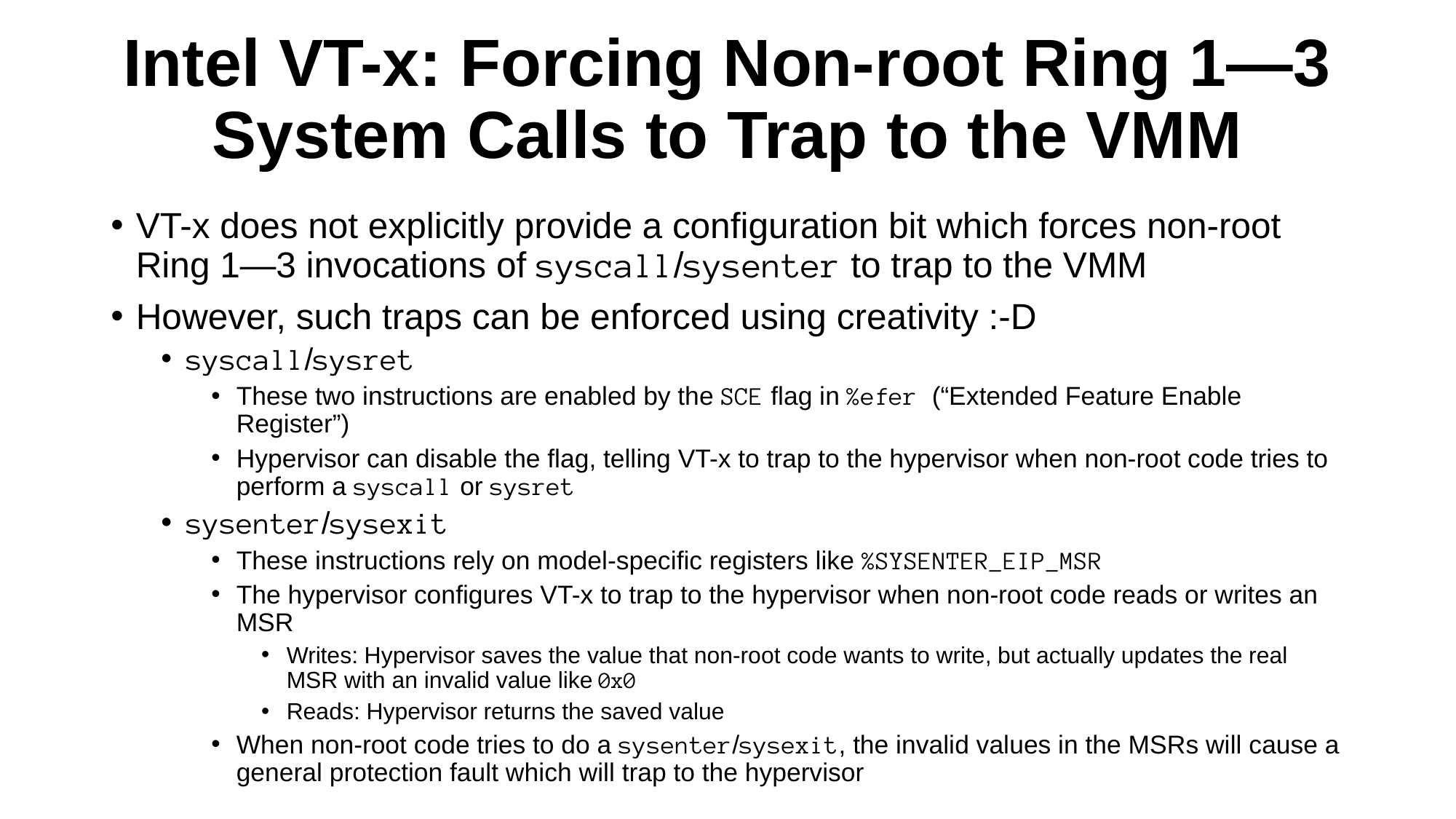

# Intel VT-x: Forcing Non-root Ring 1—3 System Calls to Trap to the VMM
VT-x does not explicitly provide a configuration bit which forces non-root Ring 1—3 invocations of syscall/sysenter to trap to the VMM
However, such traps can be enforced using creativity :-D
syscall/sysret
These two instructions are enabled by the SCE flag in %efer (“Extended Feature Enable Register”)
Hypervisor can disable the flag, telling VT-x to trap to the hypervisor when non-root code tries to perform a syscall or sysret
sysenter/sysexit
These instructions rely on model-specific registers like %SYSENTER_EIP_MSR
The hypervisor configures VT-x to trap to the hypervisor when non-root code reads or writes an MSR
Writes: Hypervisor saves the value that non-root code wants to write, but actually updates the real MSR with an invalid value like 0x0
Reads: Hypervisor returns the saved value
When non-root code tries to do a sysenter/sysexit, the invalid values in the MSRs will cause a general protection fault which will trap to the hypervisor